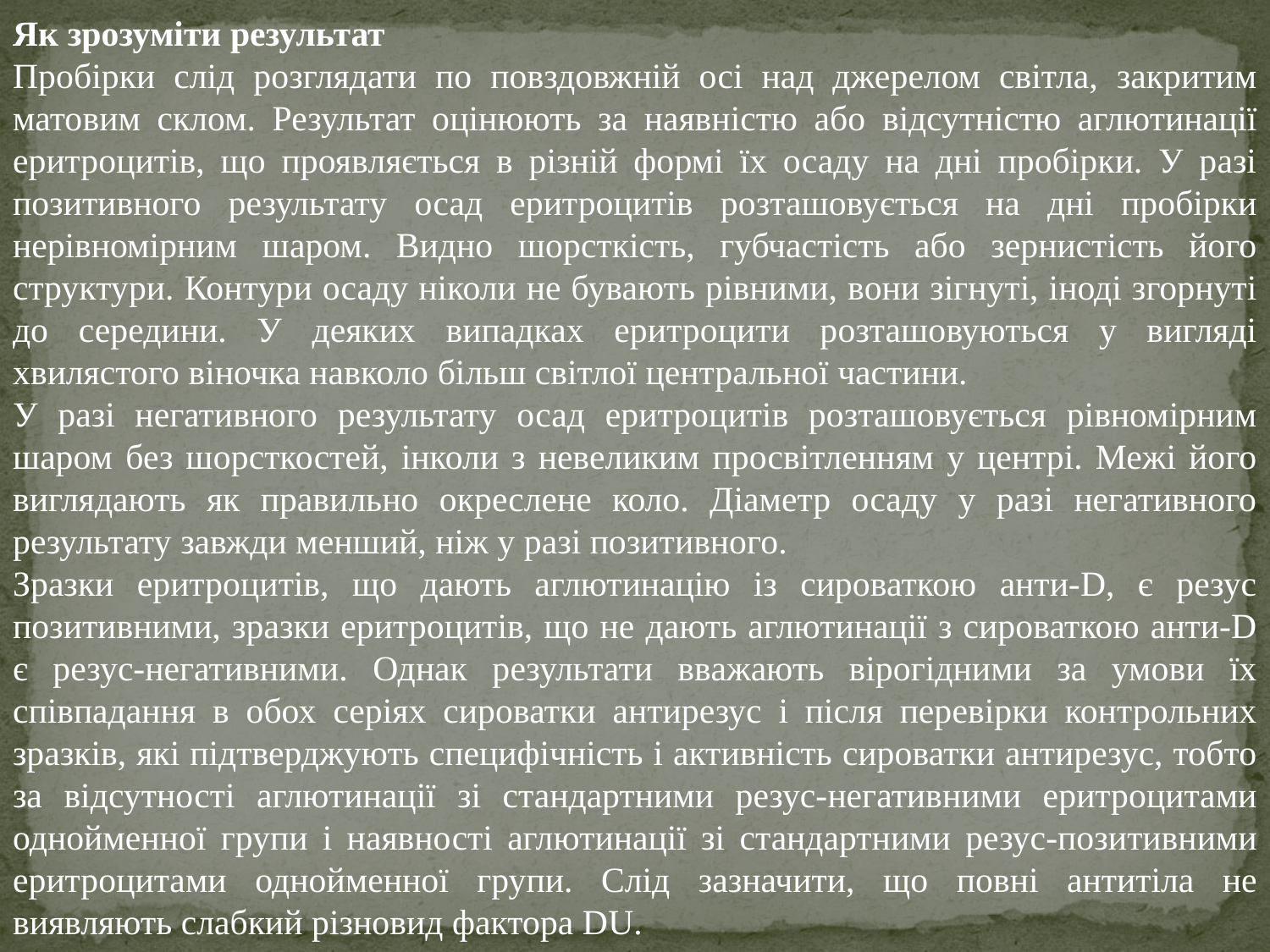

Як зрозуміти результат
Пробірки слід розглядати по повздовжній осі над джерелом світла, закритим матовим склом. Результат оцінюють за наявністю або відсутністю аглютинації еритроцитів, що проявляється в різній формі їх осаду на дні пробірки. У разі позитивного результату осад еритроцитів розташовується на дні пробірки нерівномірним шаром. Видно шорсткість, губчастість або зернистість його структури. Контури осаду ніколи не бувають рівними, вони зігнуті, іноді згорнуті до середини. У деяких випадках еритроцити розташовуються у вигляді хвилястого віночка навколо більш світлої центральної частини.
У разі негативного результату осад еритроцитів розташовується рівномірним шаром без шорсткостей, інколи з невеликим просвітленням у центрі. Межі його виглядають як правильно окреслене коло. Діаметр осаду у разі негативного результату завжди менший, ніж у разі позитивного.
Зразки еритроцитів, що дають аглютинацію із сироваткою анти-D, є резус позитивними, зразки еритроцитів, що не дають аглютинації з сироваткою анти-D є резус-негативними. Однак результати вважають вірогідними за умови їх співпадання в обох серіях сироватки антирезус і після перевірки контрольних зразків, які підтверджують специфічність і активність сироватки антирезус, тобто за відсутності аглютинації зі стандартними резус-негативними еритроцитами однойменної групи і наявності аглютинації зі стандартними резус-позитивними еритроцитами однойменної групи. Слід зазначити, що повні антитіла не виявляють слабкий різновид фактора DU.